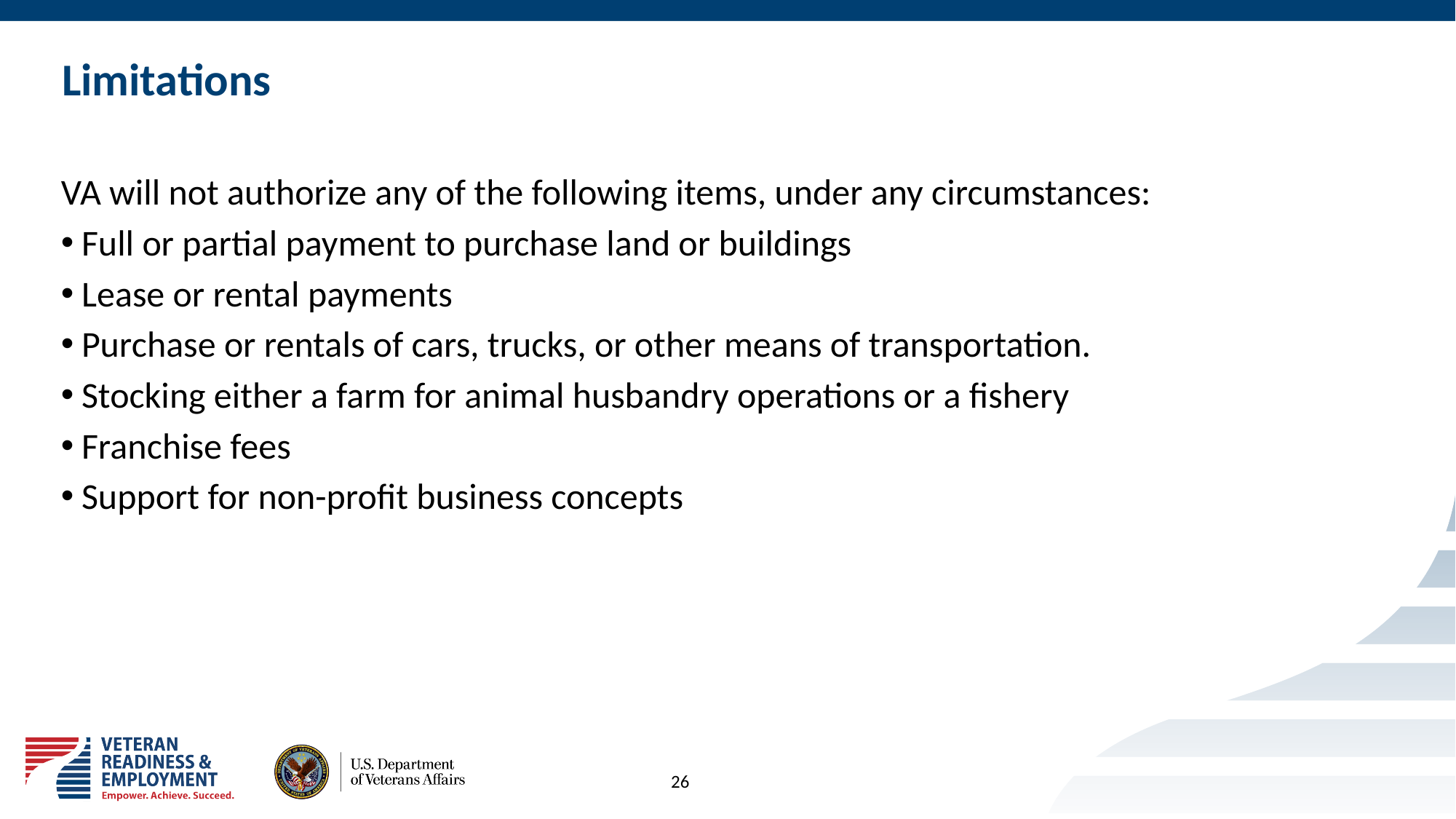

# Limitations
VA will not authorize any of the following items, under any circumstances:
Full or partial payment to purchase land or buildings
Lease or rental payments
Purchase or rentals of cars, trucks, or other means of transportation.
Stocking either a farm for animal husbandry operations or a fishery
Franchise fees
Support for non-profit business concepts

26